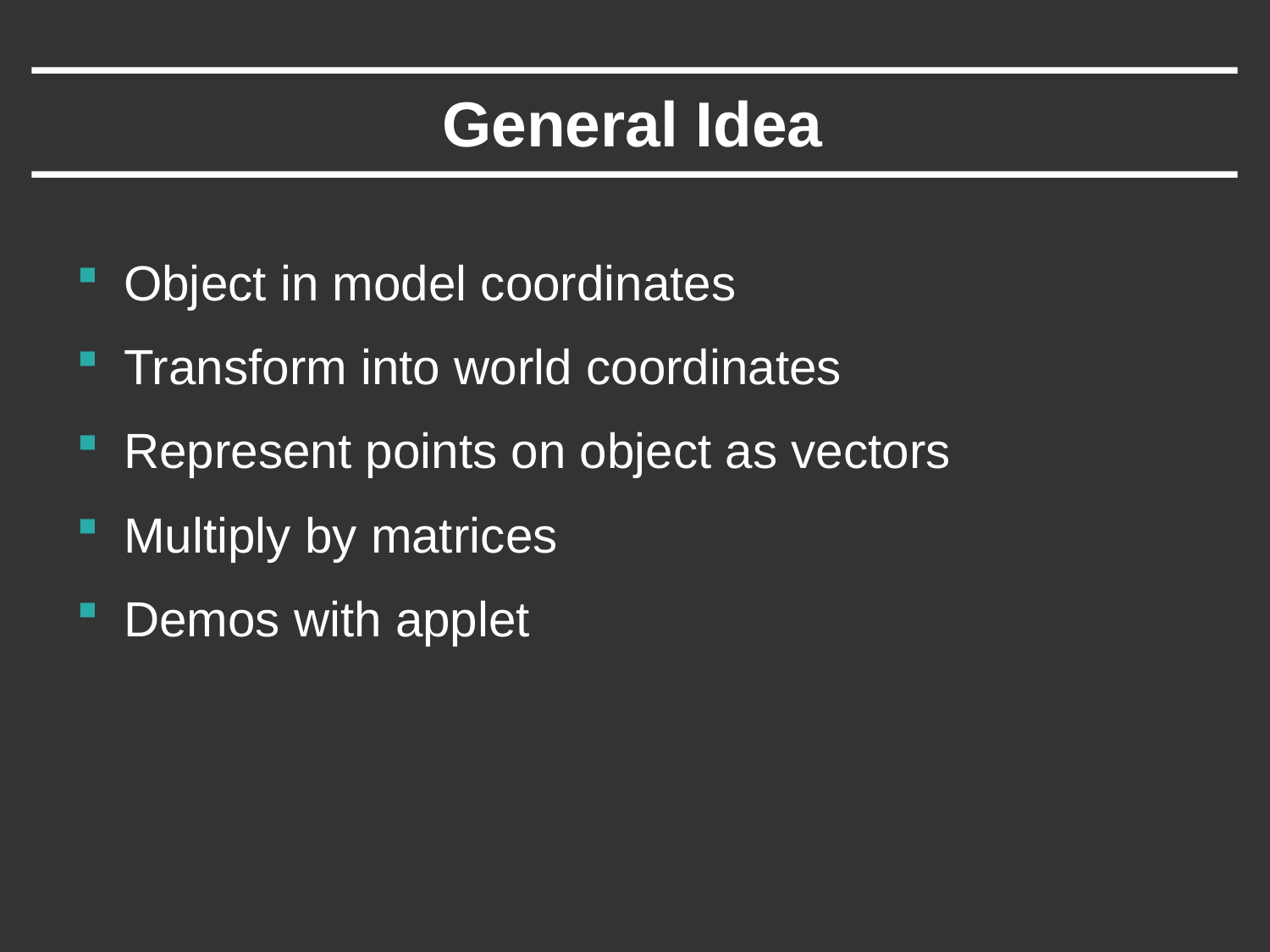

# General Idea

Object in model coordinates
Transform into world coordinates
Represent points on object as vectors
Multiply by matrices
Demos with applet